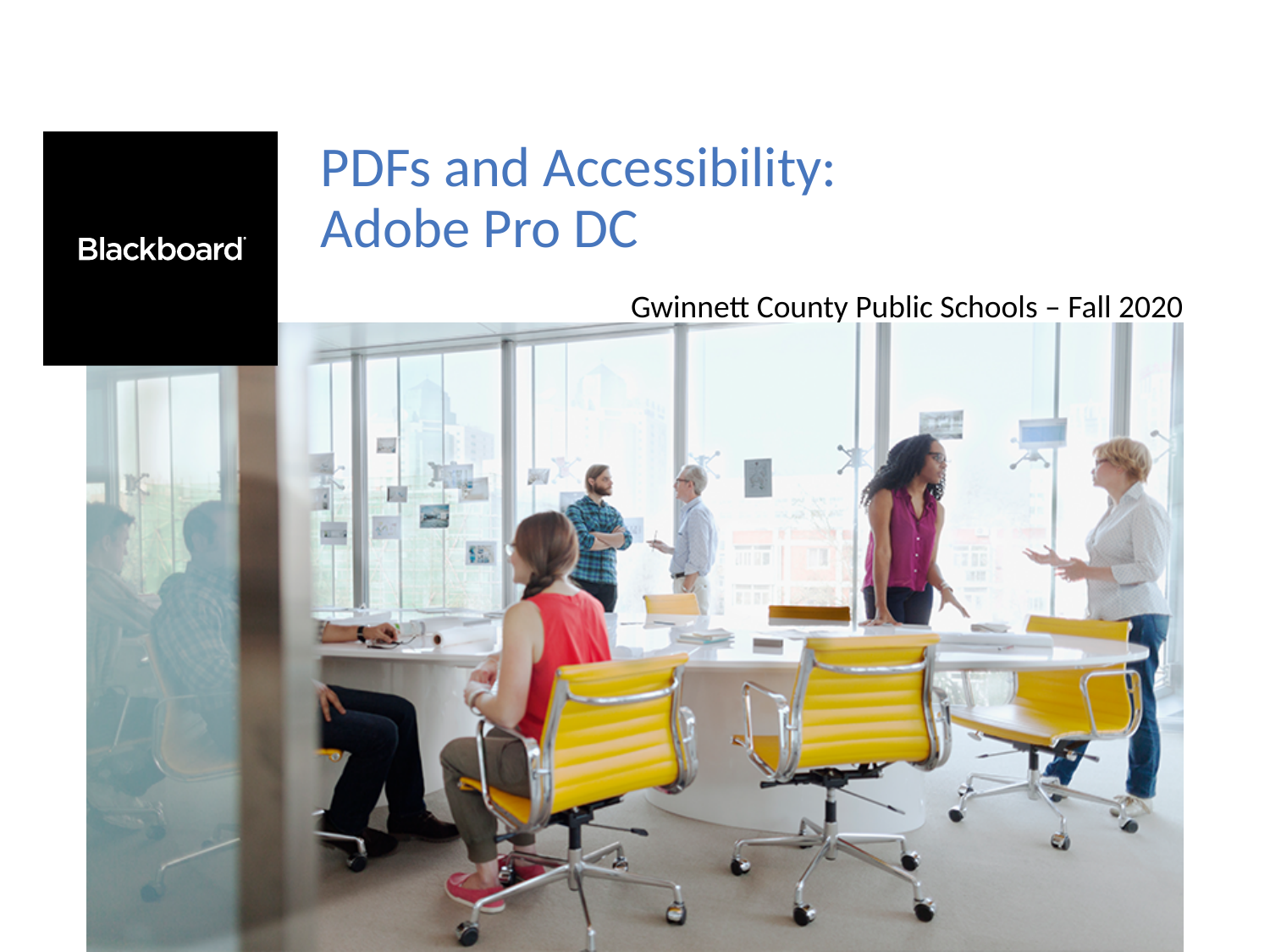

# PDFs and Accessibility: Adobe Pro DC
Gwinnett County Public Schools – Fall 2020